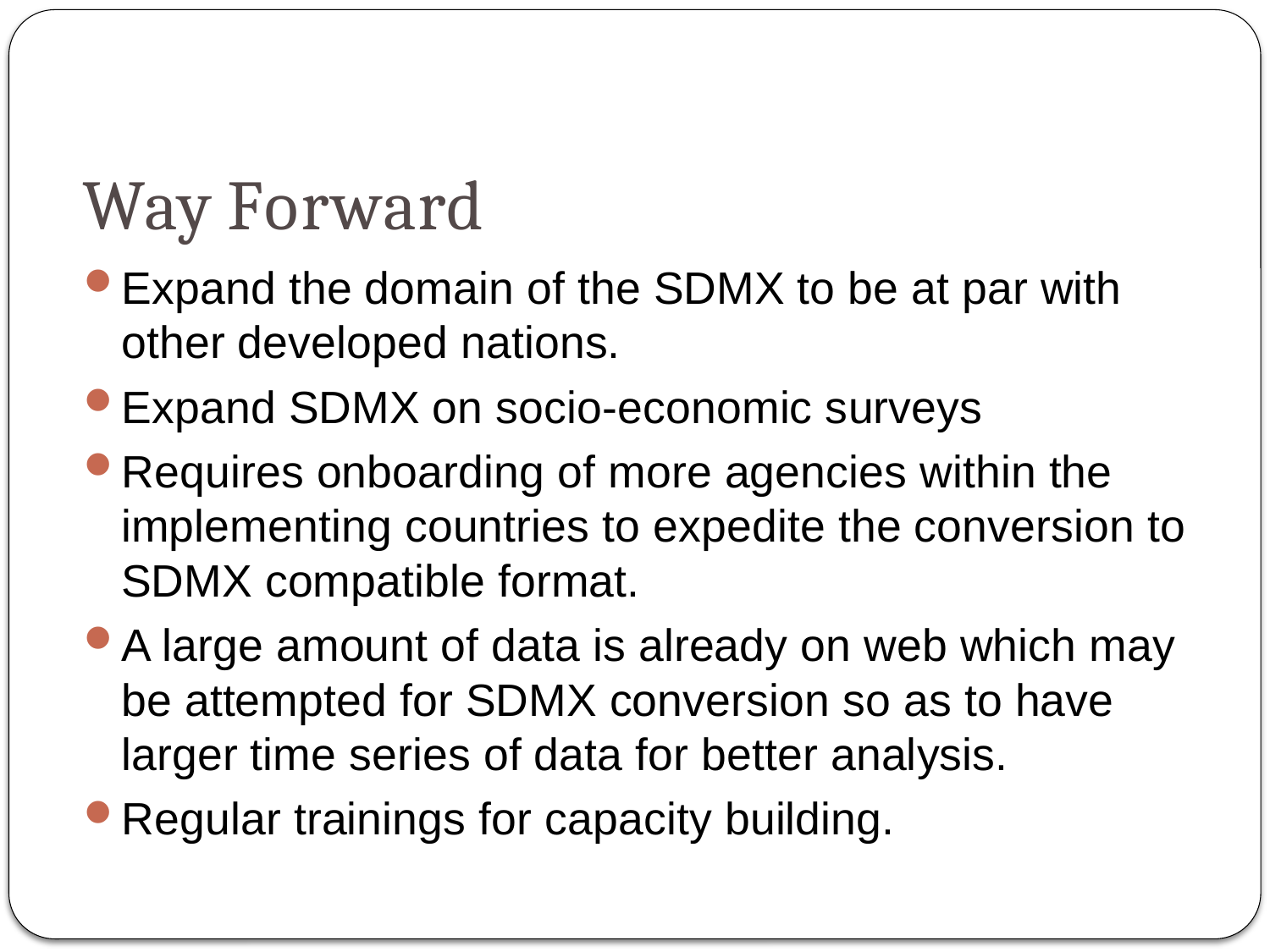

# Way Forward
Expand the domain of the SDMX to be at par with other developed nations.
Expand SDMX on socio-economic surveys
Requires onboarding of more agencies within the implementing countries to expedite the conversion to SDMX compatible format.
A large amount of data is already on web which may be attempted for SDMX conversion so as to have larger time series of data for better analysis.
Regular trainings for capacity building.